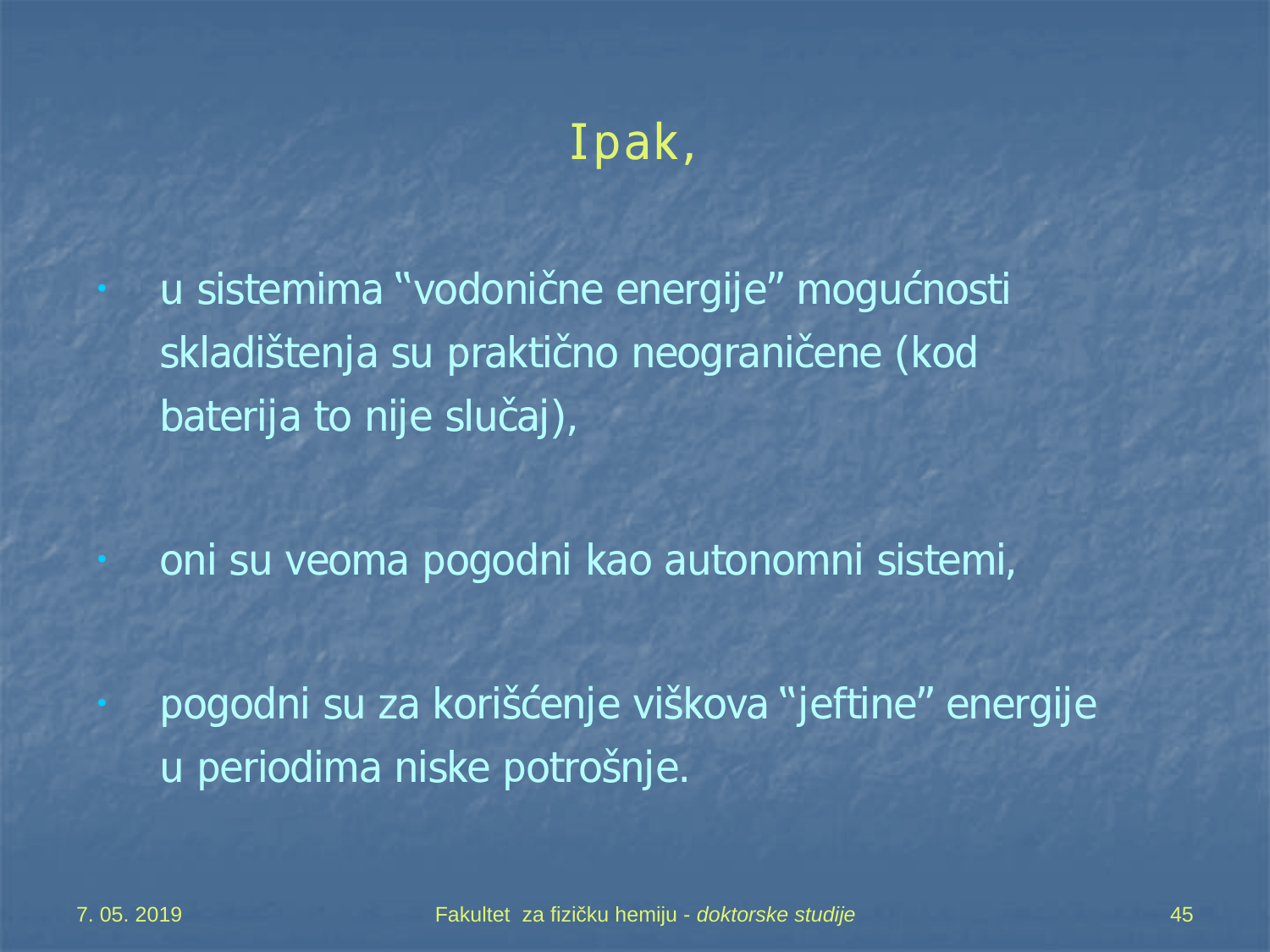

# Ipak,
u sistemima “vodonične energije” mogućnosti skladištenja su praktično neograničene (kod baterija to nije slučaj),

oni su veoma pogodni kao autonomni sistemi,

pogodni su za korišćenje viškova “jeftine” energije u periodima niske potrošnje.
7. 05. 2019
Fakultet  za fizičku hemiju - doktorske studije
45